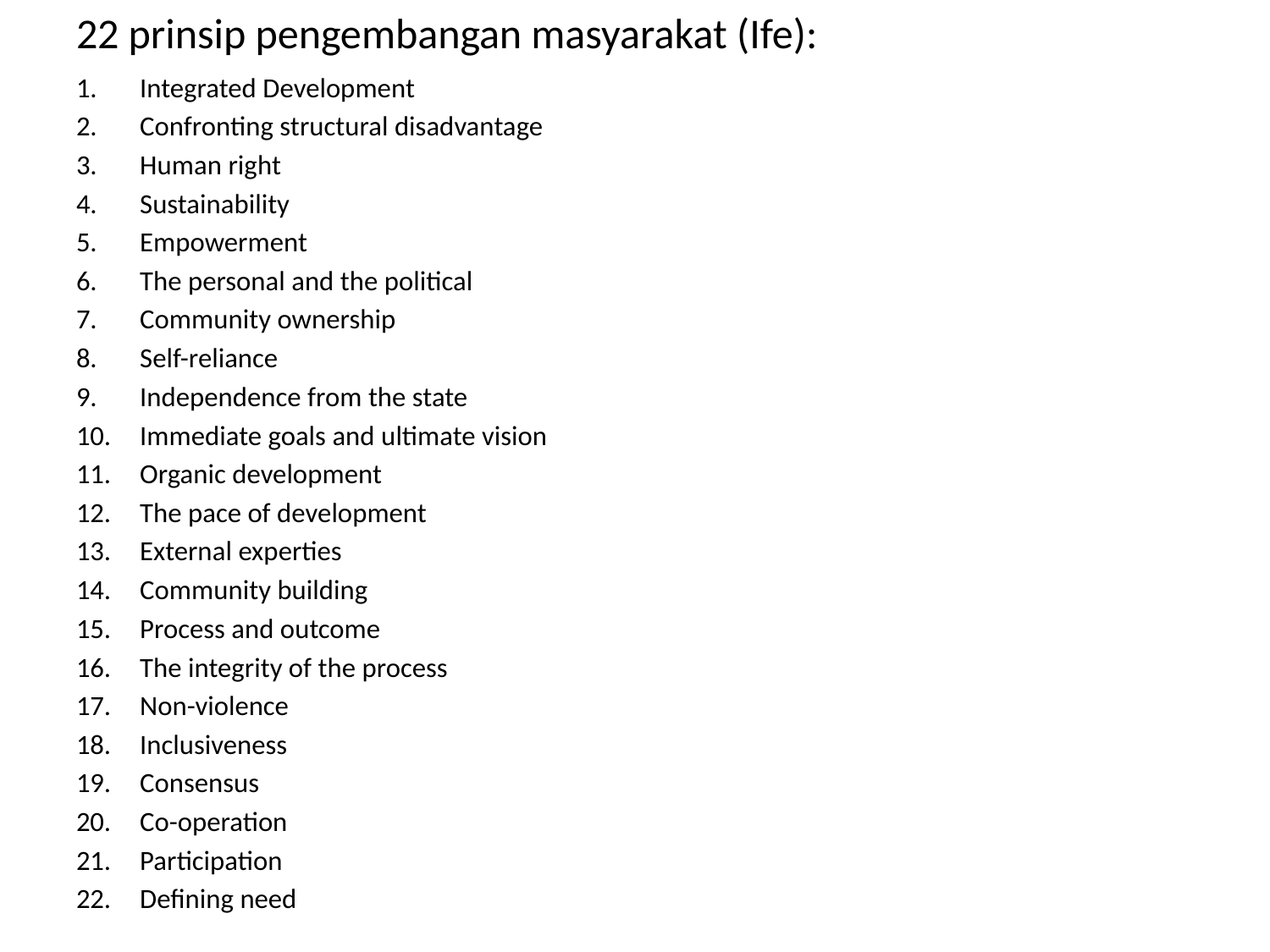

# 22 prinsip pengembangan masyarakat (Ife):
Integrated Development
Confronting structural disadvantage
Human right
Sustainability
Empowerment
The personal and the political
Community ownership
Self-reliance
Independence from the state
Immediate goals and ultimate vision
Organic development
The pace of development
External experties
Community building
Process and outcome
The integrity of the process
Non-violence
Inclusiveness
Consensus
Co-operation
Participation
Defining need